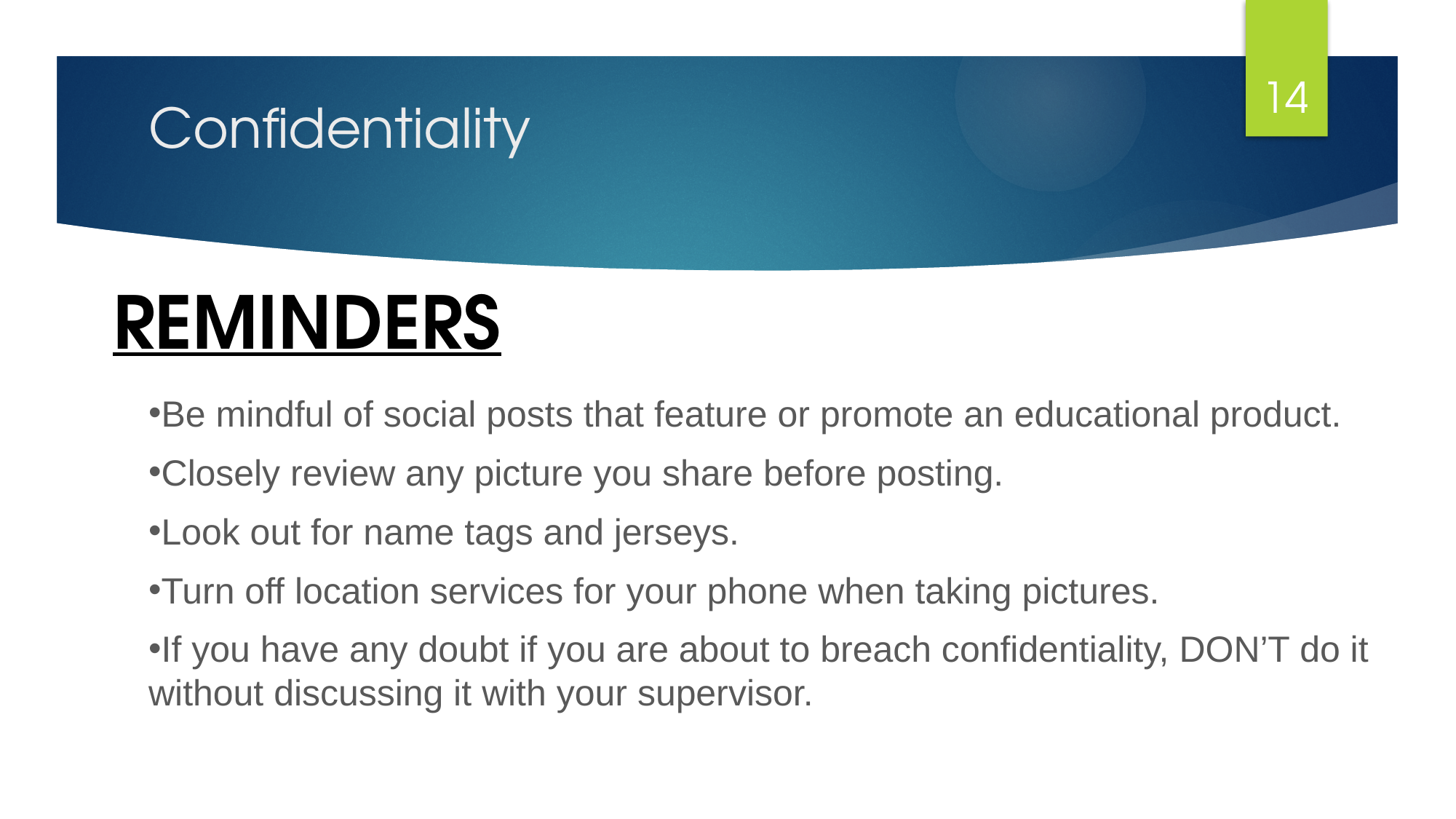

14
# Confidentiality
REMINDERS
Be mindful of social posts that feature or promote an educational product.
Closely review any picture you share before posting.
Look out for name tags and jerseys.
Turn off location services for your phone when taking pictures.
If you have any doubt if you are about to breach confidentiality, DON’T do it without discussing it with your supervisor.